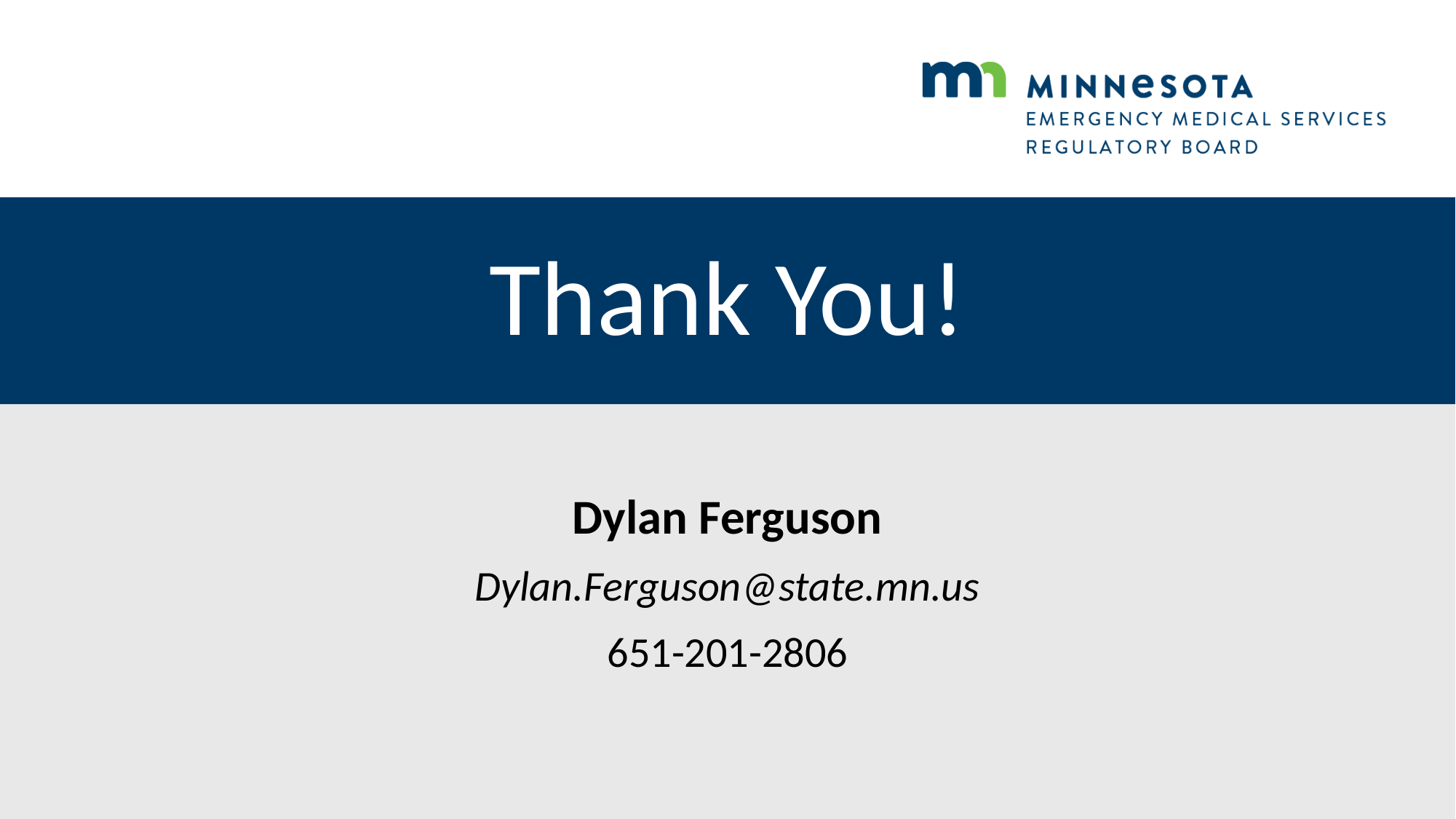

# Thank You!
Dylan Ferguson
Dylan.Ferguson@state.mn.us
651-201-2806